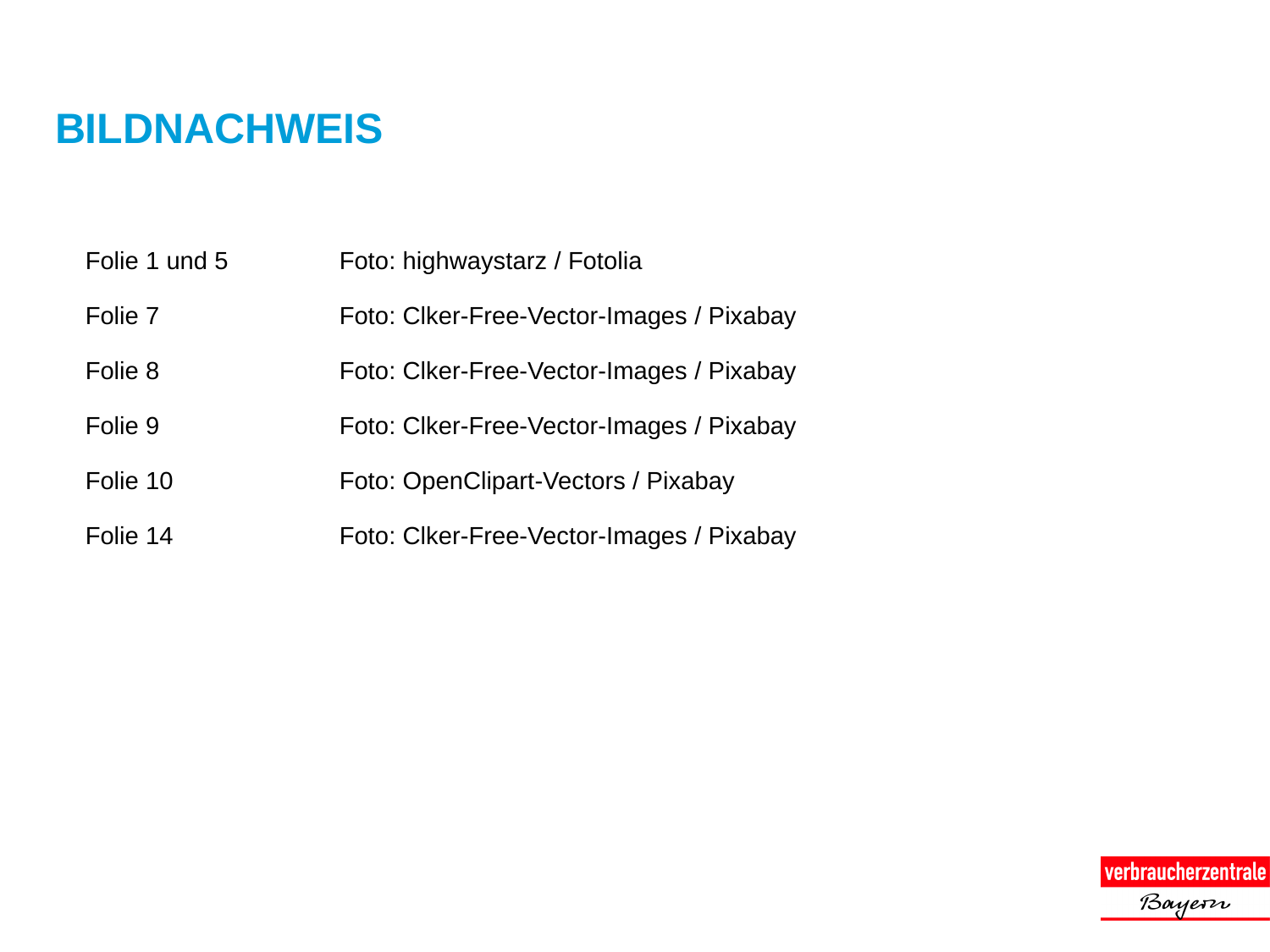

# Bildnachweis
Folie 1 und 5	Foto: highwaystarz / Fotolia
Folie 7		Foto: Clker-Free-Vector-Images / Pixabay
Folie 8		Foto: Clker-Free-Vector-Images / Pixabay
Folie 9		Foto: Clker-Free-Vector-Images / Pixabay
Folie 10		Foto: OpenClipart-Vectors / Pixabay
Folie 14		Foto: Clker-Free-Vector-Images / Pixabay

© Verbraucherzentrale Bayern e.V.
Juli 2022